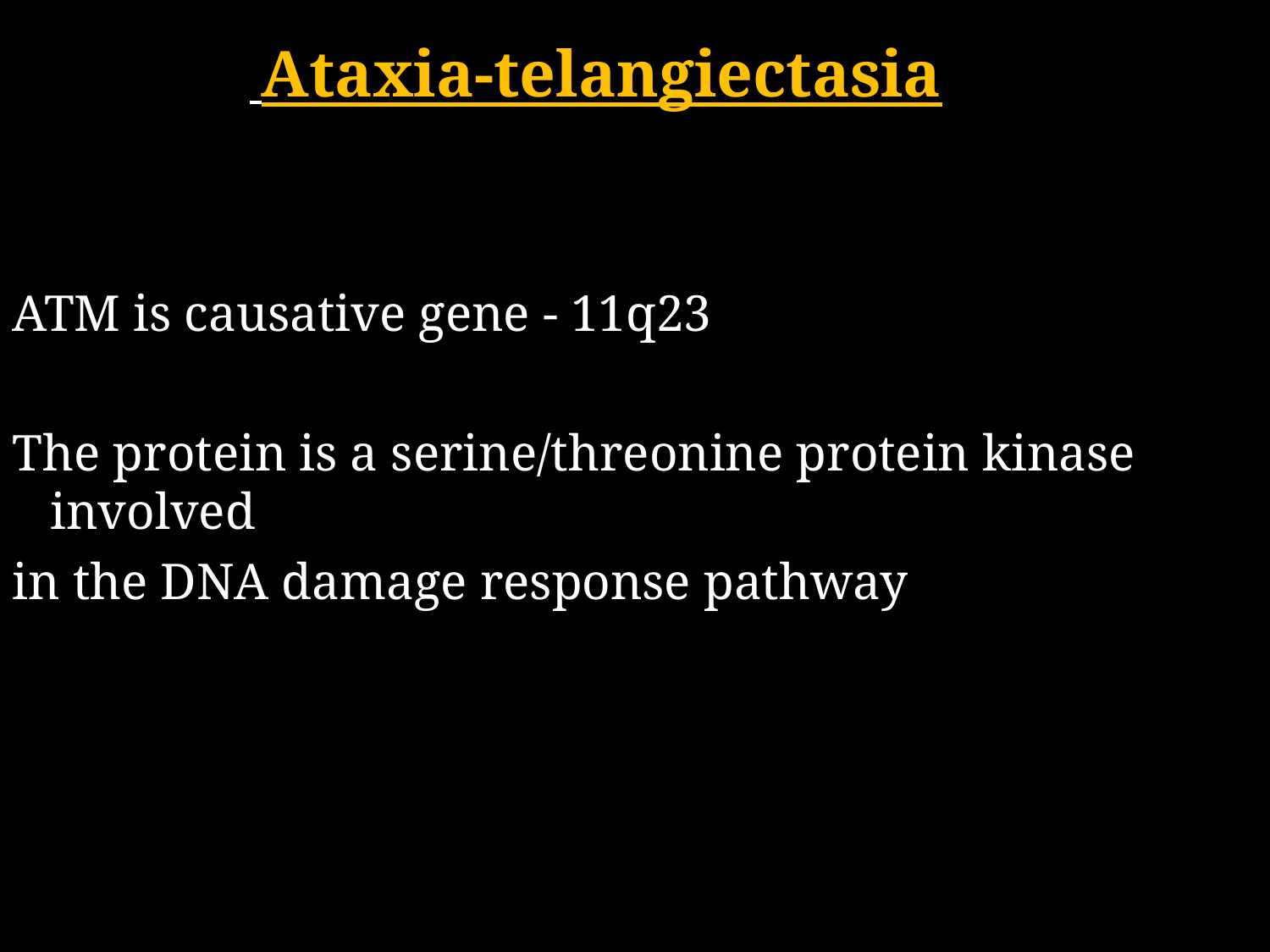

Ataxia-telangiectasia

ATM is causative gene - 11q23

The protein is a serine/threonine protein kinase involved
in the DNA damage response pathway